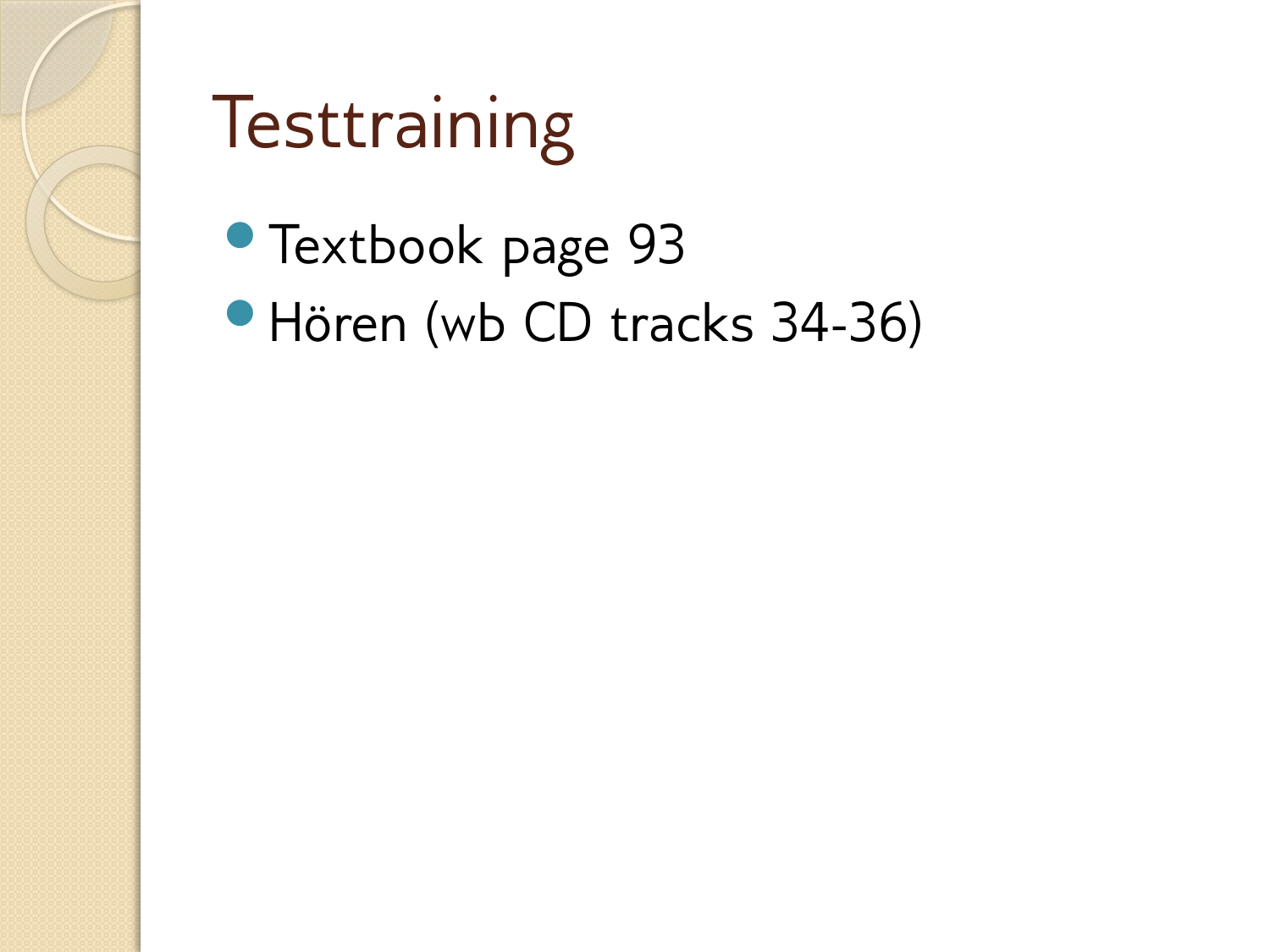

# Testtraining
Textbook page 93
Hören (wb CD tracks 34-36)